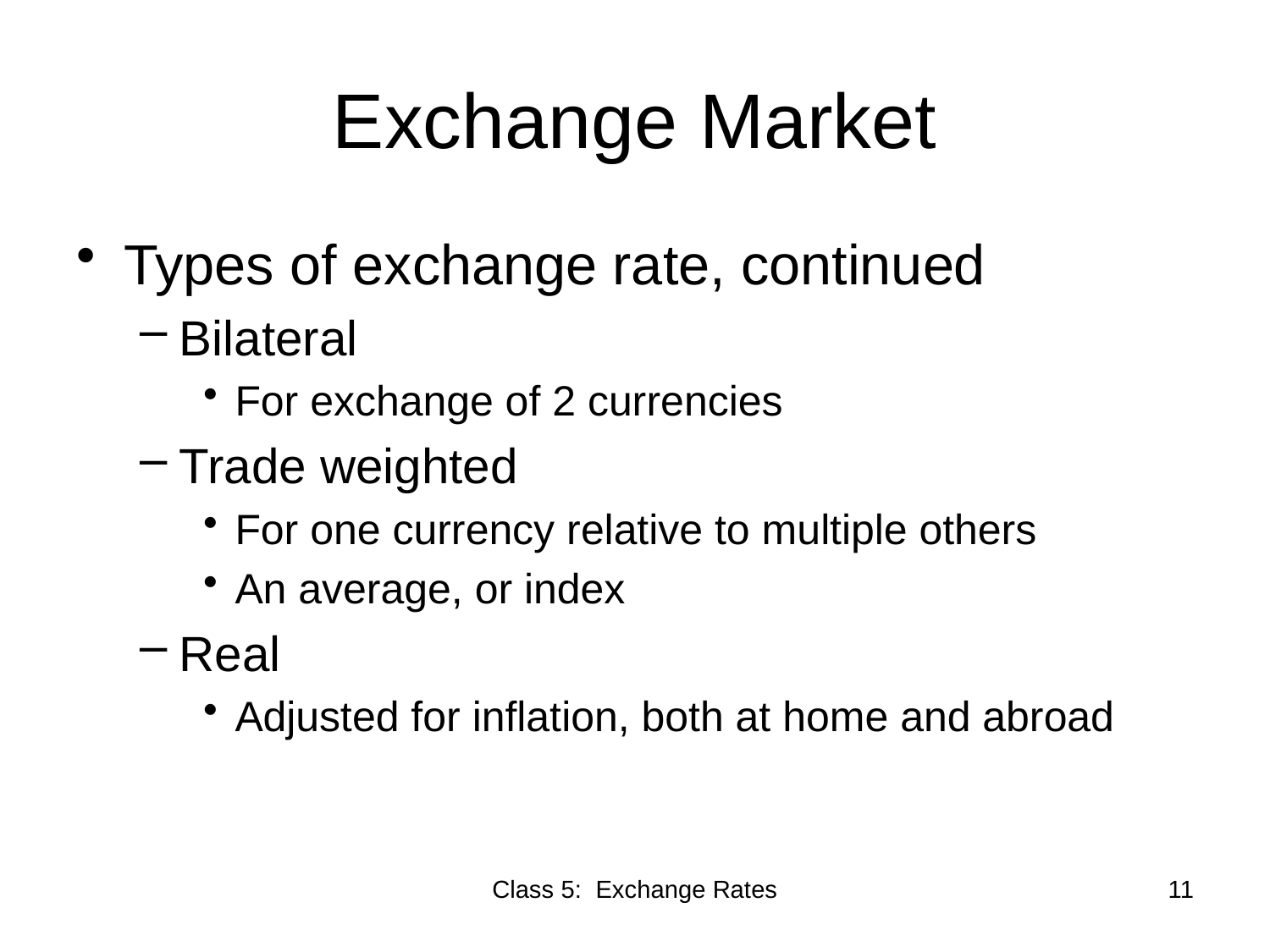

# Exchange Market
Types of exchange rate, continued
Bilateral
For exchange of 2 currencies
Trade weighted
For one currency relative to multiple others
An average, or index
Real
Adjusted for inflation, both at home and abroad
Class 5:  Exchange Rates
11